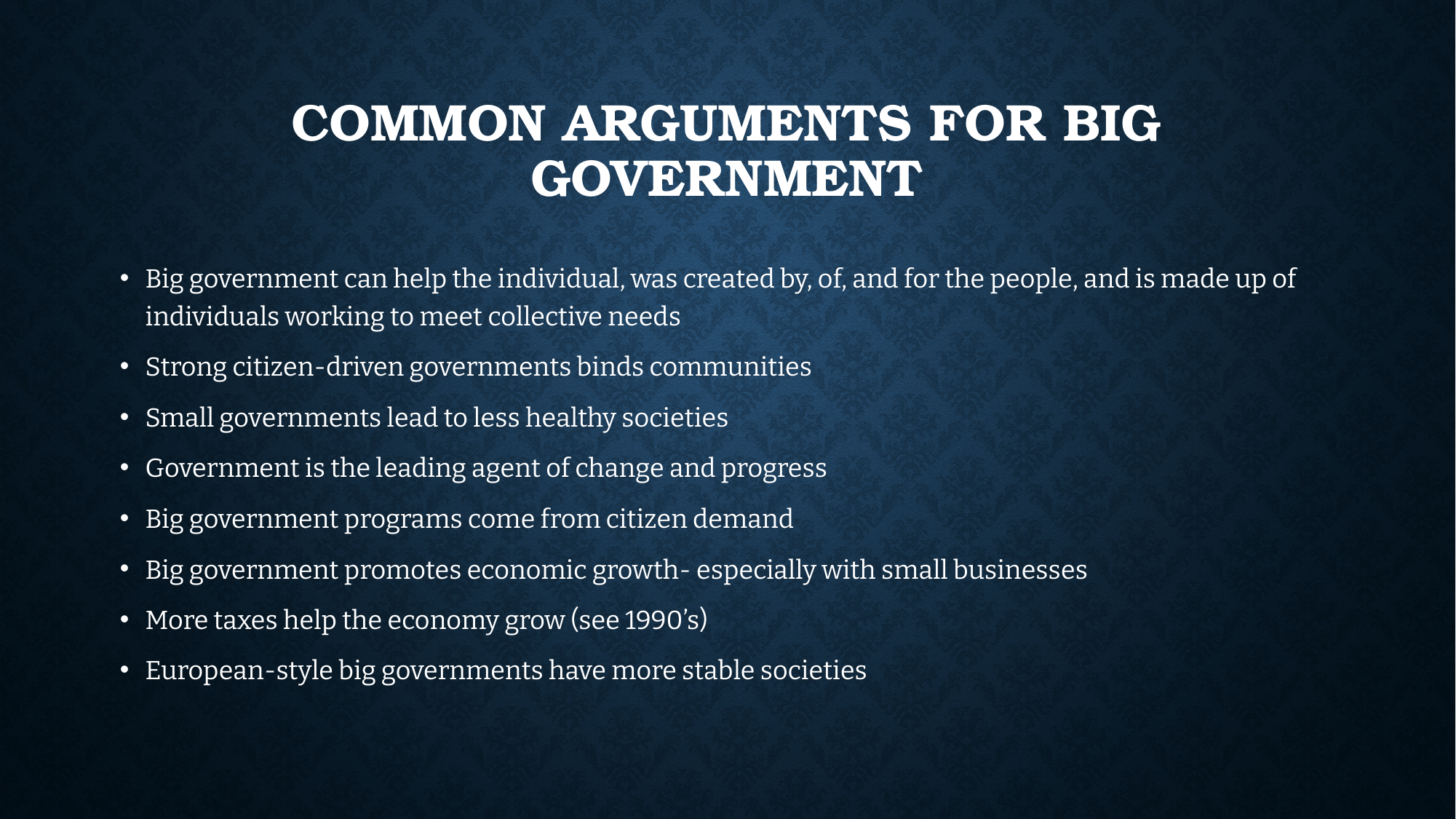

# Common Arguments for Big Government
Big government can help the individual, was created by, of, and for the people, and is made up of individuals working to meet collective needs
Strong citizen-driven governments binds communities
Small governments lead to less healthy societies
Government is the leading agent of change and progress
Big government programs come from citizen demand
Big government promotes economic growth- especially with small businesses
More taxes help the economy grow (see 1990’s)
European-style big governments have more stable societies